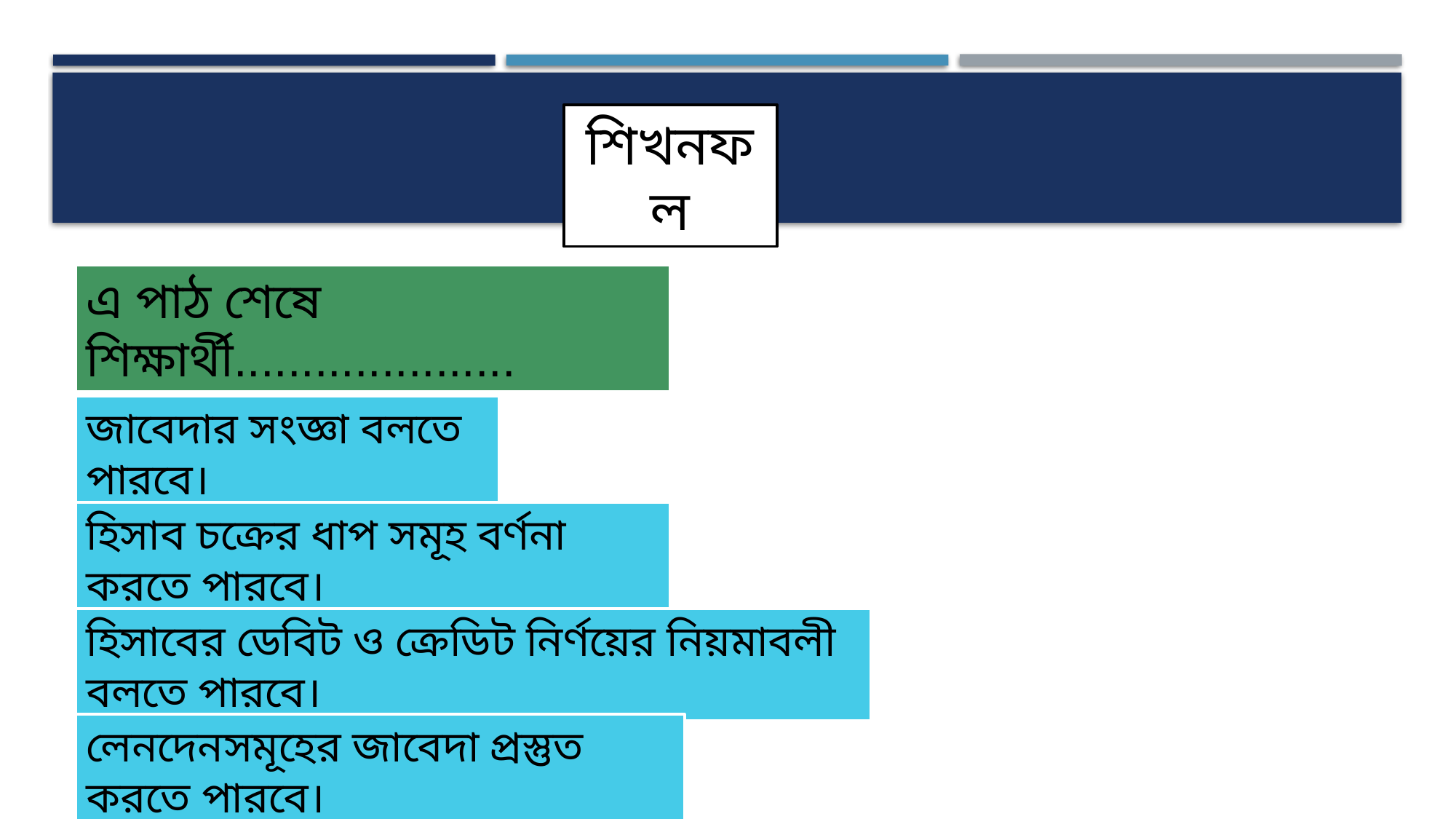

শিখনফল
এ পাঠ শেষে শিক্ষার্থী.....................
জাবেদার সংজ্ঞা বলতে পারবে।
হিসাব চক্রের ধাপ সমূহ বর্ণনা করতে পারবে।
হিসাবের ডেবিট ও ক্রেডিট নির্ণয়ের নিয়মাবলী বলতে পারবে।
লেনদেনসমূহের জাবেদা প্রস্তুত করতে পারবে।